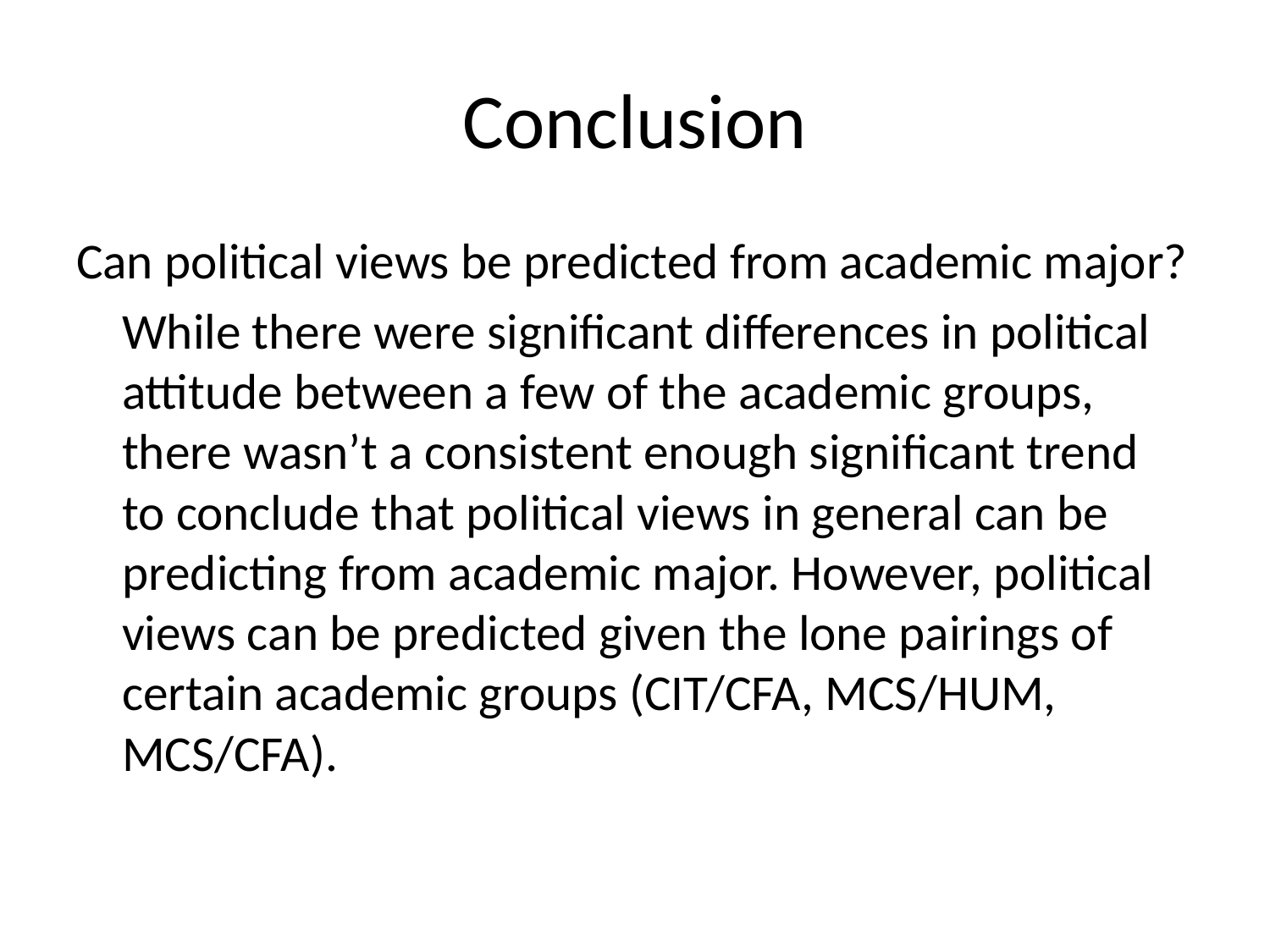

# Conclusion
Can political views be predicted from academic major?
	While there were significant differences in political attitude between a few of the academic groups, there wasn’t a consistent enough significant trend to conclude that political views in general can be predicting from academic major. However, political views can be predicted given the lone pairings of certain academic groups (CIT/CFA, MCS/HUM, MCS/CFA).